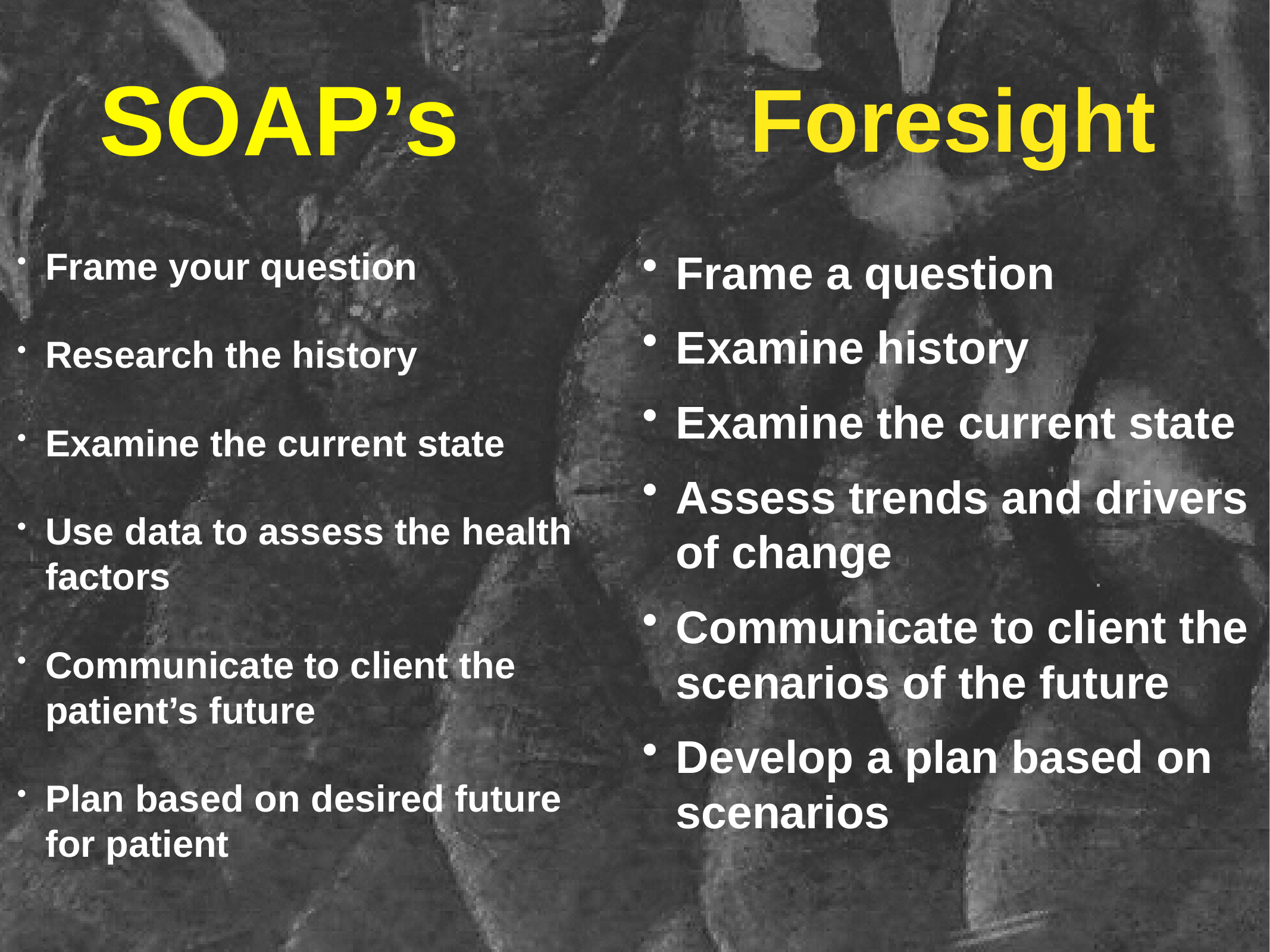

# SOAP’s
Foresight
Frame your question
Research the history
Examine the current state
Use data to assess the health factors
Communicate to client the patient’s future
Plan based on desired future for patient
Frame a question
Examine history
Examine the current state
Assess trends and drivers of change
Communicate to client the scenarios of the future
Develop a plan based on scenarios